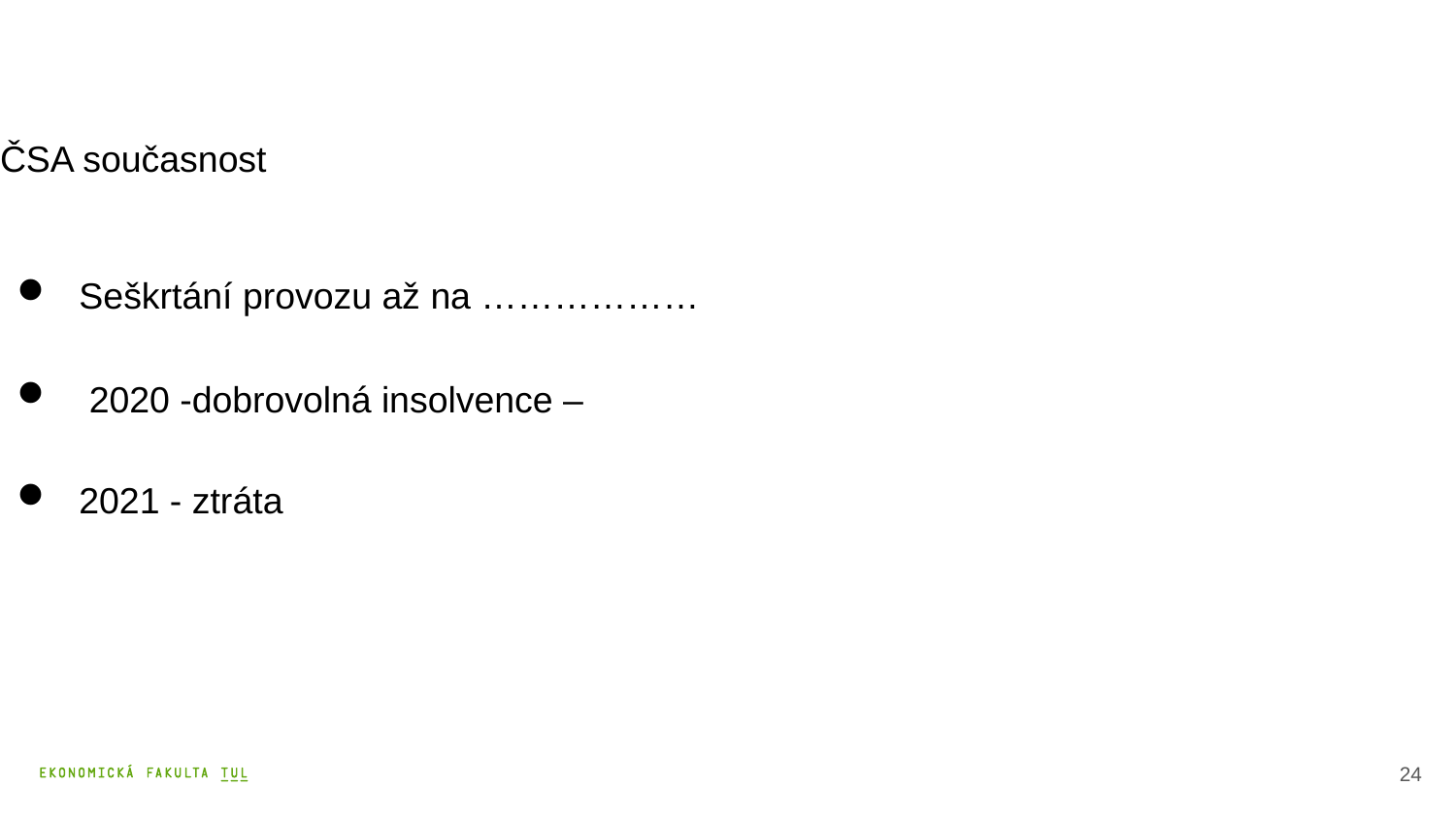

# ČSA současnost
 Seškrtání provozu až na ………………
  2020 -dobrovolná insolvence –
 2021 - ztráta
24